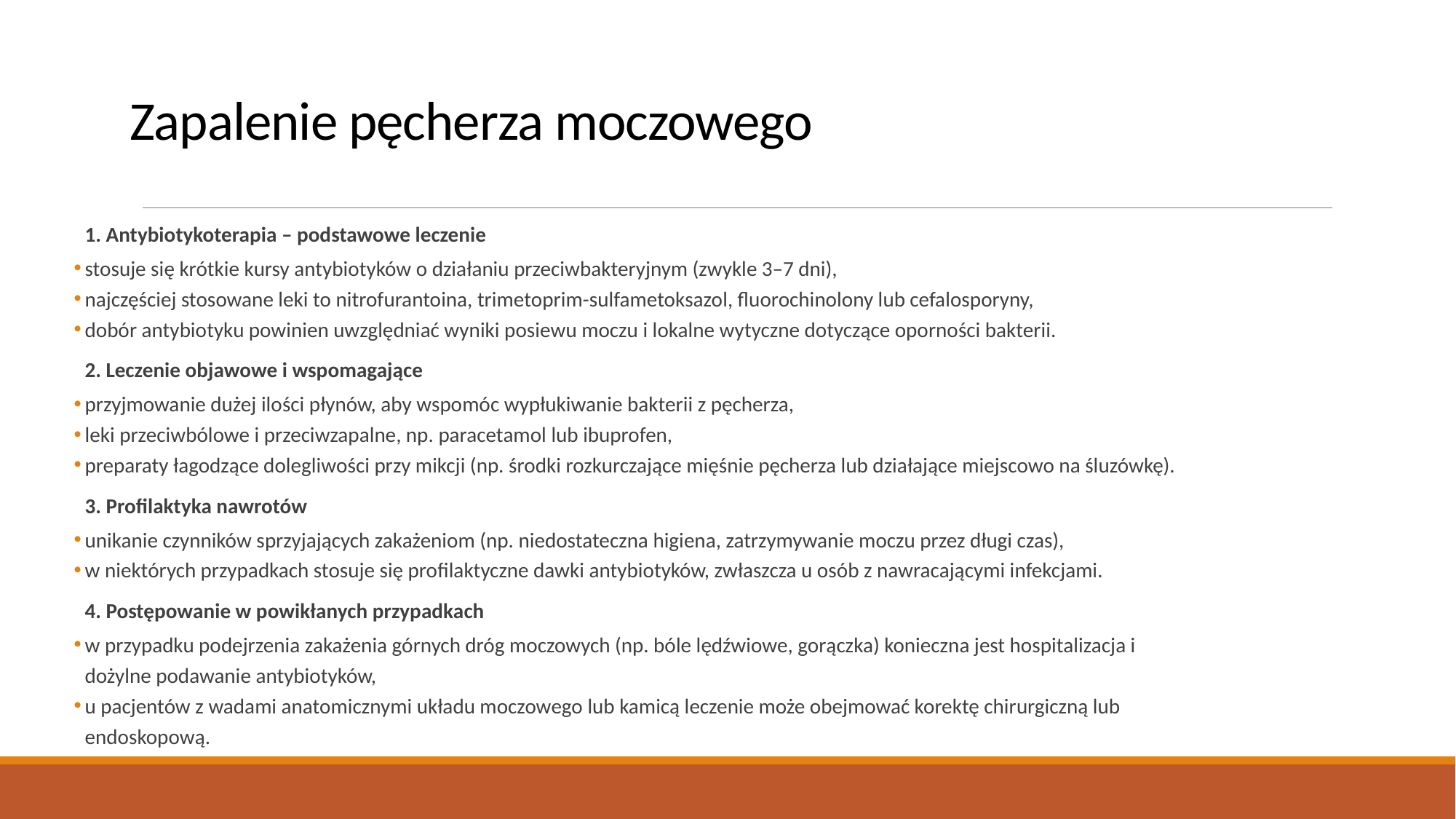

# Zapalenie pęcherza moczowego
1. Antybiotykoterapia – podstawowe leczenie
stosuje się krótkie kursy antybiotyków o działaniu przeciwbakteryjnym (zwykle 3–7 dni),
najczęściej stosowane leki to nitrofurantoina, trimetoprim-sulfametoksazol, fluorochinolony lub cefalosporyny,
dobór antybiotyku powinien uwzględniać wyniki posiewu moczu i lokalne wytyczne dotyczące oporności bakterii.
2. Leczenie objawowe i wspomagające
przyjmowanie dużej ilości płynów, aby wspomóc wypłukiwanie bakterii z pęcherza,
leki przeciwbólowe i przeciwzapalne, np. paracetamol lub ibuprofen,
preparaty łagodzące dolegliwości przy mikcji (np. środki rozkurczające mięśnie pęcherza lub działające miejscowo na śluzówkę).
3. Profilaktyka nawrotów
unikanie czynników sprzyjających zakażeniom (np. niedostateczna higiena, zatrzymywanie moczu przez długi czas),
w niektórych przypadkach stosuje się profilaktyczne dawki antybiotyków, zwłaszcza u osób z nawracającymi infekcjami.
4. Postępowanie w powikłanych przypadkach
w przypadku podejrzenia zakażenia górnych dróg moczowych (np. bóle lędźwiowe, gorączka) konieczna jest hospitalizacja i dożylne podawanie antybiotyków,
u pacjentów z wadami anatomicznymi układu moczowego lub kamicą leczenie może obejmować korektę chirurgiczną lub endoskopową.